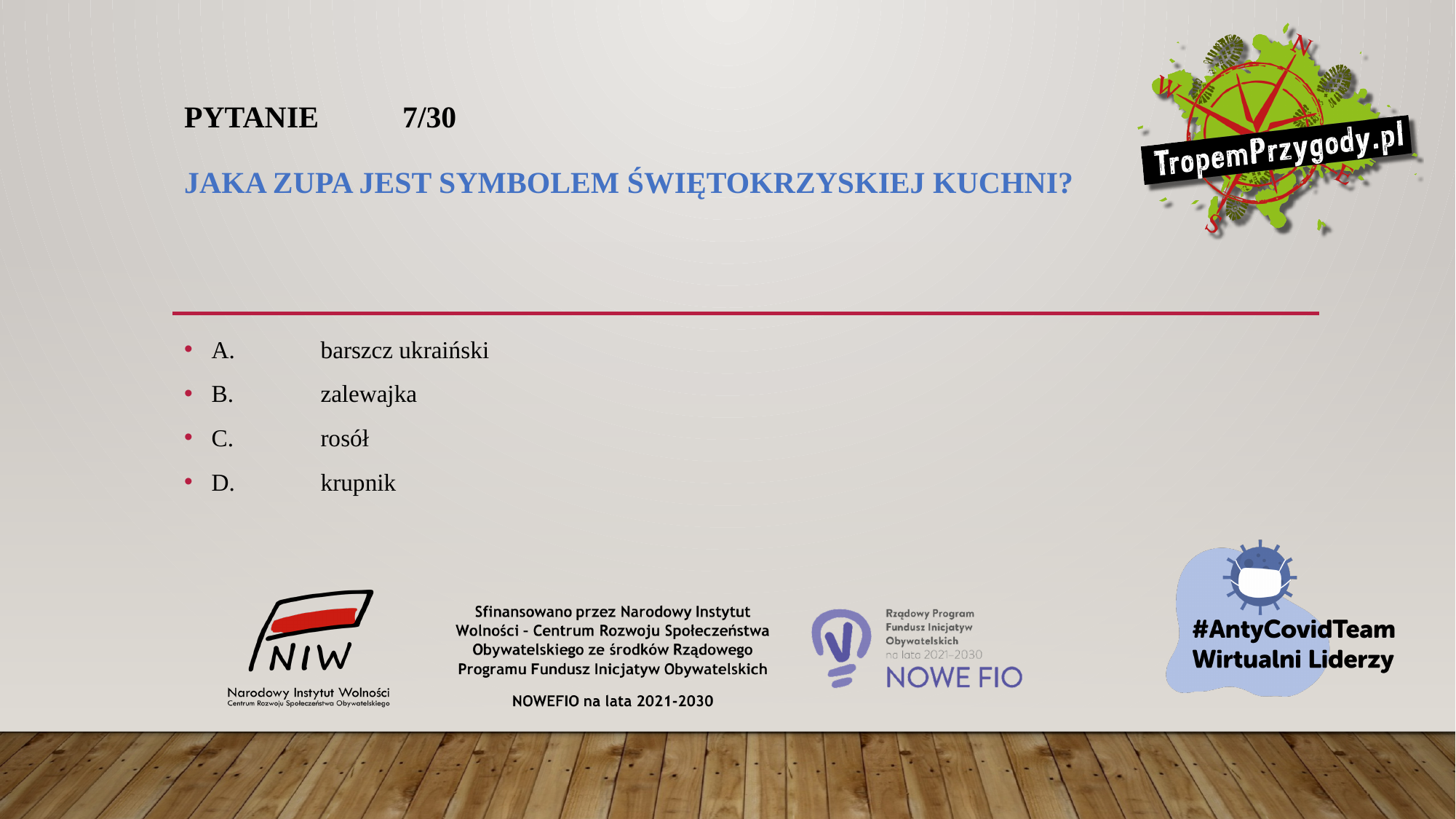

# Pytanie 	7/30 Jaka zupa jest symbolem świętokrzyskiej kuchni?
A.	barszcz ukraiński
B.	zalewajka
C.	rosół
D.	krupnik